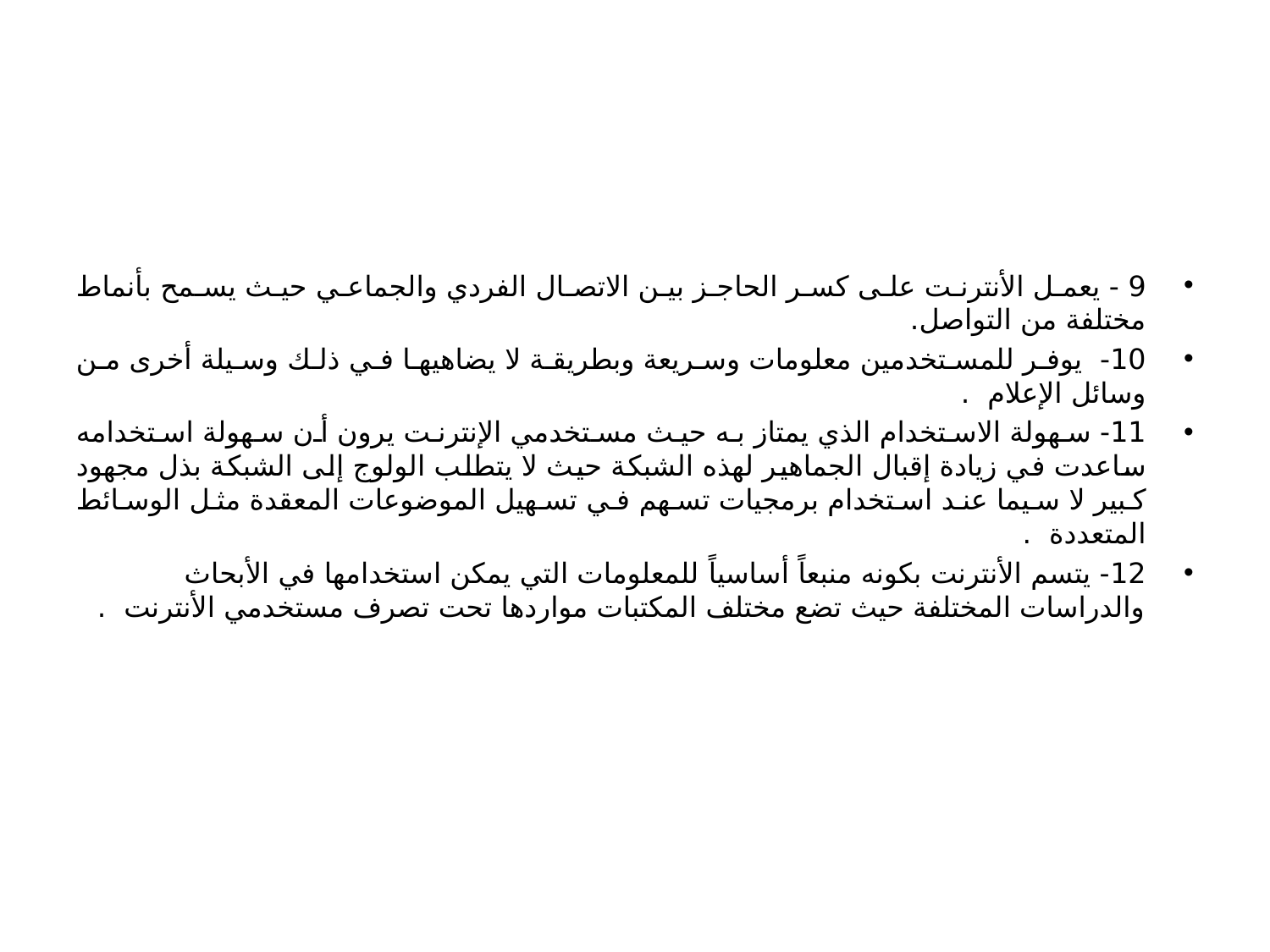

#

9 - يعمل الأنترنت على كسر الحاجز بين الاتصال الفردي والجماعي حيث يسمح بأنماط مختلفة من التواصل.
10-  يوفر للمستخدمين معلومات وسريعة وبطريقة لا يضاهيها في ذلك وسيلة أخرى من وسائل الإعلام  .
11- سهولة الاستخدام الذي يمتاز به حيث مستخدمي الإنترنت يرون أن سهولة استخدامه ساعدت في زيادة إقبال الجماهير لهذه الشبكة حيث لا يتطلب الولوج إلى الشبكة بذل مجهود كبير لا سيما عند استخدام برمجيات تسهم في تسهيل الموضوعات المعقدة مثل الوسائط المتعددة  .
12- يتسم الأنترنت بكونه منبعاً أساسياً للمعلومات التي يمكن استخدامها في الأبحاث والدراسات المختلفة حيث تضع مختلف المكتبات مواردها تحت تصرف مستخدمي الأنترنت  .